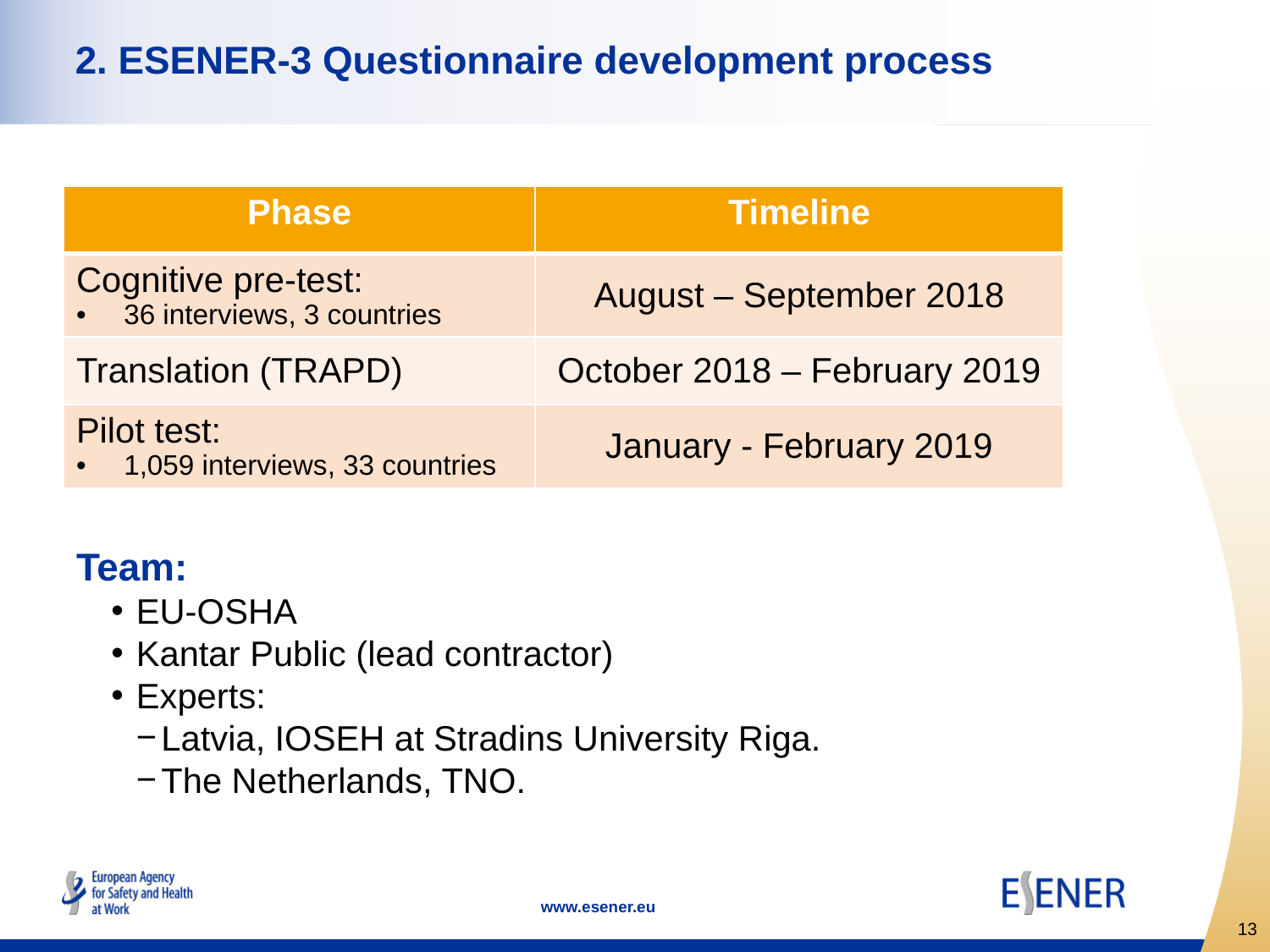

# 2. ESENER-3 Questionnaire development process
| Phase | Timeline |
| --- | --- |
| Cognitive pre-test: 36 interviews, 3 countries | August – September 2018 |
| Translation (TRAPD) | October 2018 – February 2019 |
| Pilot test: 1,059 interviews, 33 countries | January - February 2019 |
Team:
EU-OSHA
Kantar Public (lead contractor)
Experts:
Latvia, IOSEH at Stradins University Riga.
The Netherlands, TNO.